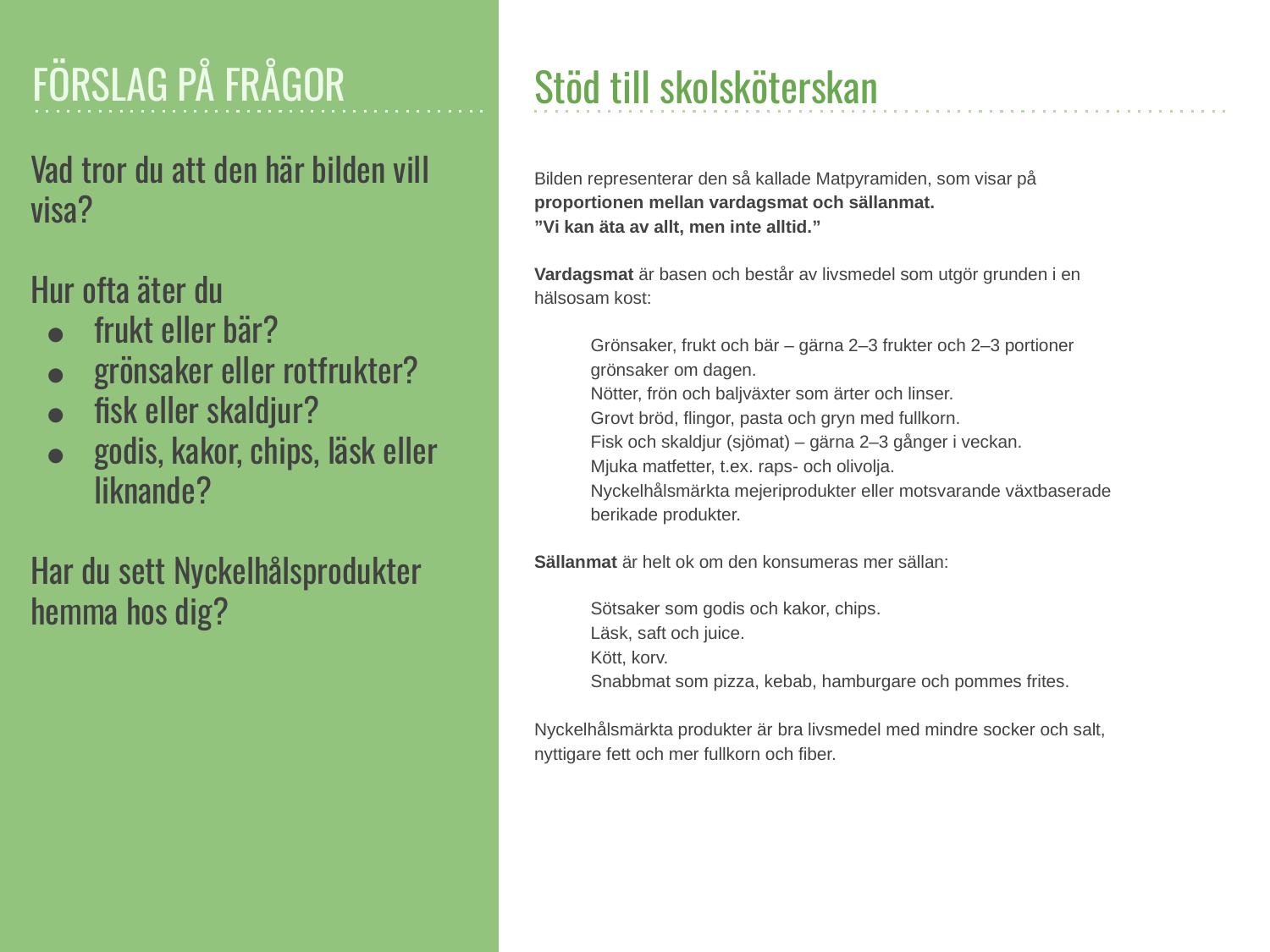

Vad tror du att den här bilden vill visa?

Hur ofta äter du
frukt eller bär?
grönsaker eller rotfrukter?
fisk eller skaldjur?
godis, kakor, chips, läsk eller liknande?

Har du sett Nyckelhålsprodukter hemma hos dig?

Bilden representerar den så kallade Matpyramiden, som visar på proportionen mellan vardagsmat och sällanmat.
”Vi kan äta av allt, men inte alltid.”
Vardagsmat är basen och består av livsmedel som utgör grunden i en hälsosam kost:
Grönsaker, frukt och bär – gärna 2–3 frukter och 2–3 portioner grönsaker om dagen.
Nötter, frön och baljväxter som ärter och linser.
Grovt bröd, flingor, pasta och gryn med fullkorn.
Fisk och skaldjur (sjömat) – gärna 2–3 gånger i veckan.
Mjuka matfetter, t.ex. raps- och olivolja.
Nyckelhålsmärkta mejeriprodukter eller motsvarande växtbaserade berikade produkter.
Sällanmat är helt ok om den konsumeras mer sällan:
Sötsaker som godis och kakor, chips.
Läsk, saft och juice.
Kött, korv.
Snabbmat som pizza, kebab, hamburgare och pommes frites.

Nyckelhålsmärkta produkter är bra livsmedel med mindre socker och salt, nyttigare fett och mer fullkorn och fiber.